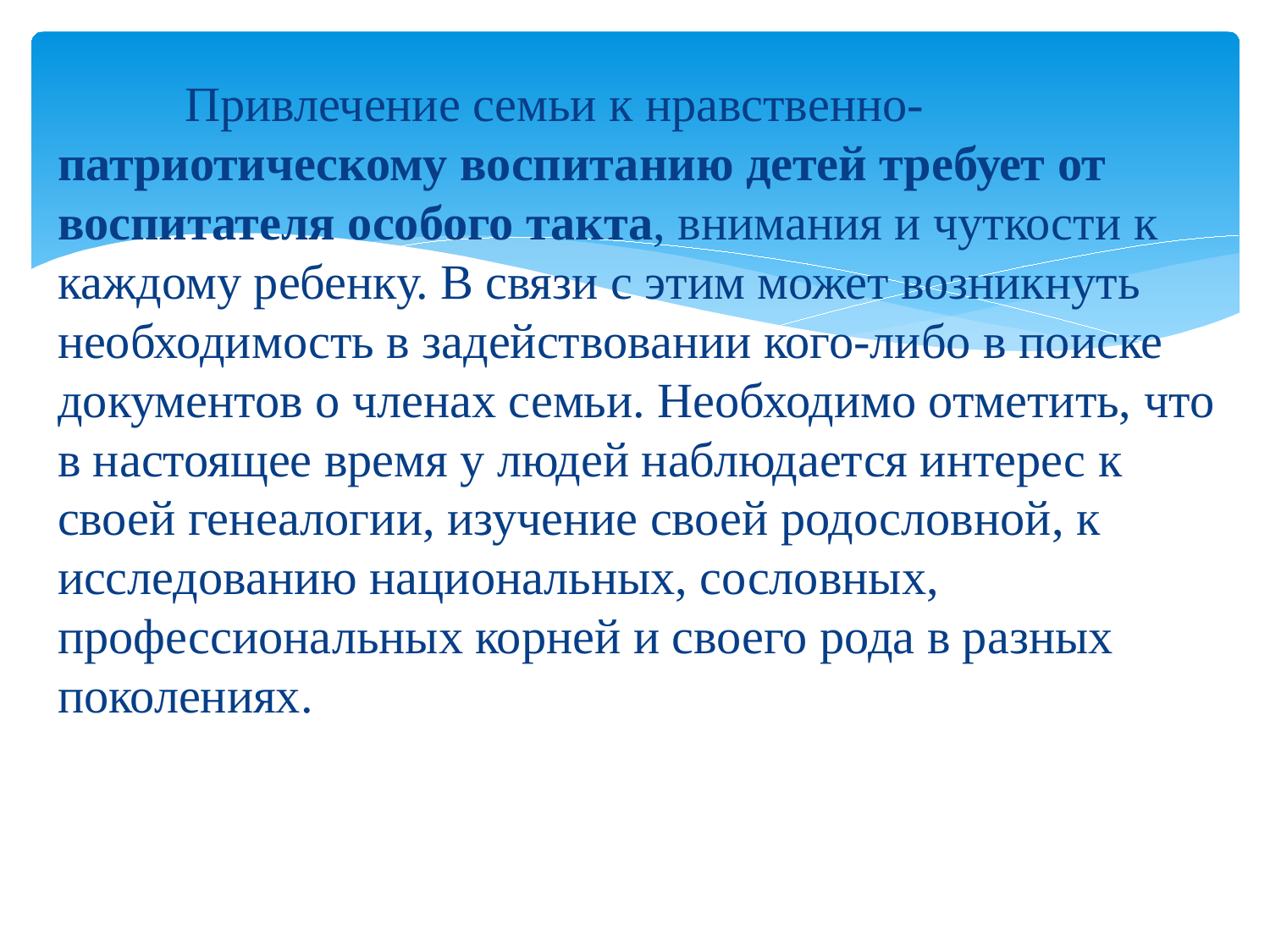

Привлечение семьи к нравственно-патриотическому воспитанию детей требует от воспитателя особого такта, внимания и чуткости к каждому ребенку. В связи с этим может возникнуть необходимость в задействовании кого-либо в поиске документов о членах семьи. Необходимо отметить, что в настоящее время у людей наблюдается интерес к своей генеалогии, изучение своей родословной, к исследованию национальных, сословных, профессиональных корней и своего рода в разных поколениях.